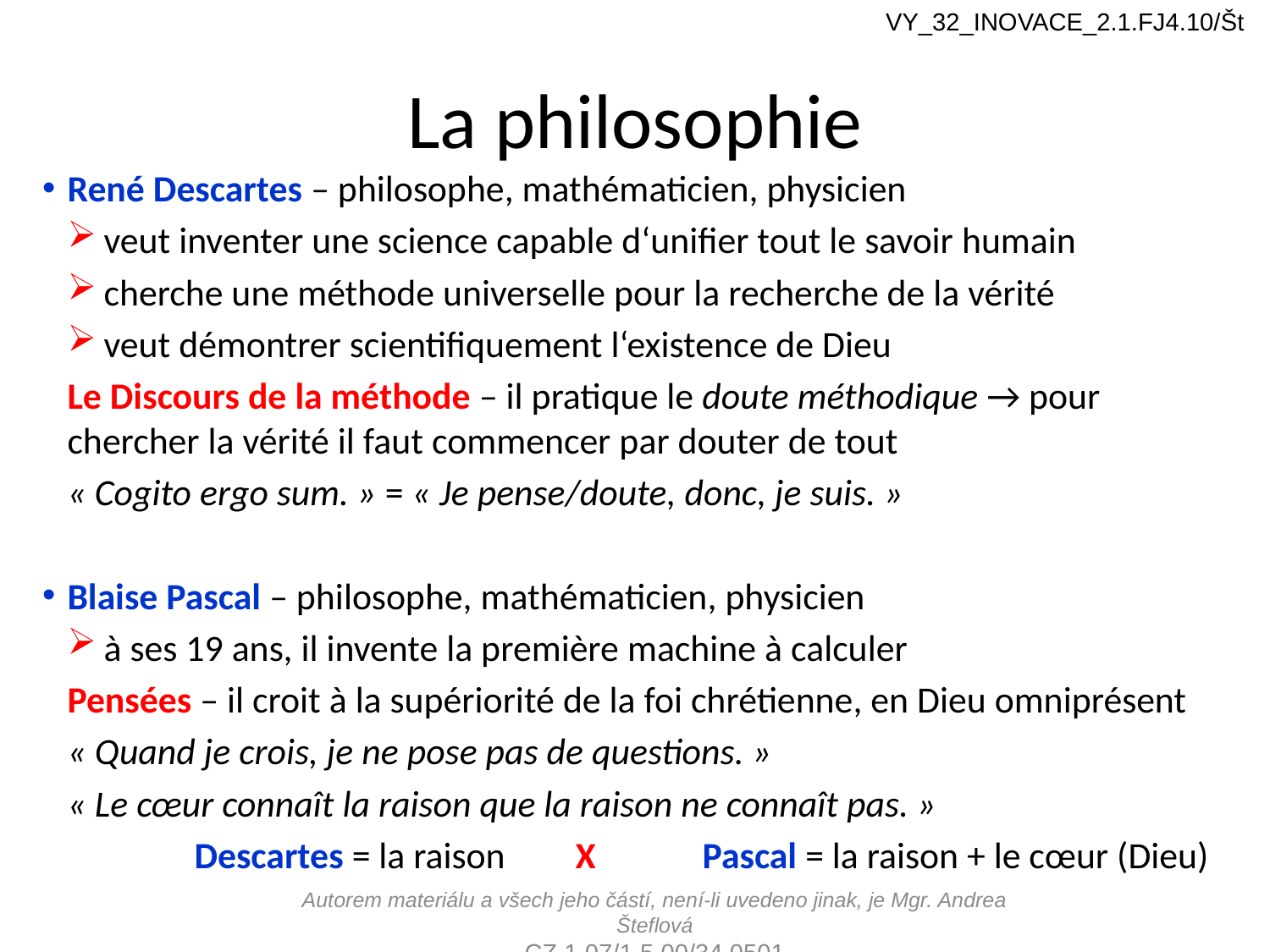

VY_32_INOVACE_2.1.FJ4.10/Št
# La philosophie
René Descartes – philosophe, mathématicien, physicien
veut inventer une science capable d‘unifier tout le savoir humain
cherche une méthode universelle pour la recherche de la vérité
veut démontrer scientifiquement l‘existence de Dieu
Le Discours de la méthode – il pratique le doute méthodique → pour chercher la vérité il faut commencer par douter de tout
« Cogito ergo sum. » = « Je pense/doute, donc, je suis. »

Blaise Pascal – philosophe, mathématicien, physicien
à ses 19 ans, il invente la première machine à calculer
Pensées – il croit à la supériorité de la foi chrétienne, en Dieu omniprésent
« Quand je crois, je ne pose pas de questions. »
« Le cœur connaît la raison que la raison ne connaît pas. »
	Descartes = la raison 	X 	Pascal = la raison + le cœur (Dieu)
Autorem materiálu a všech jeho částí, není-li uvedeno jinak, je Mgr. Andrea Šteflová
CZ.1.07/1.5.00/34.0501